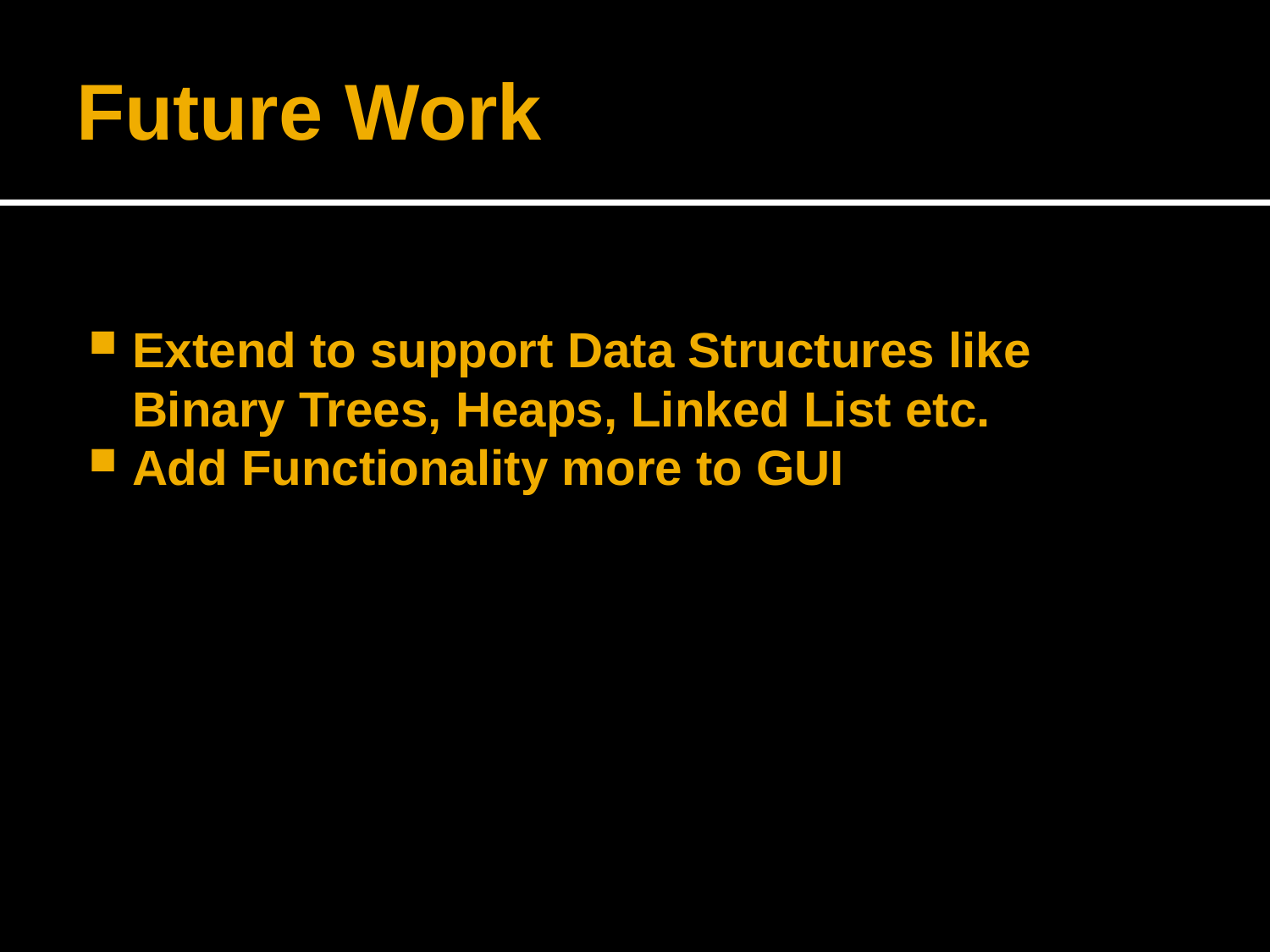

# Future Work

Extend to support Data Structures like Binary Trees, Heaps, Linked List etc.
Add Functionality more to GUI